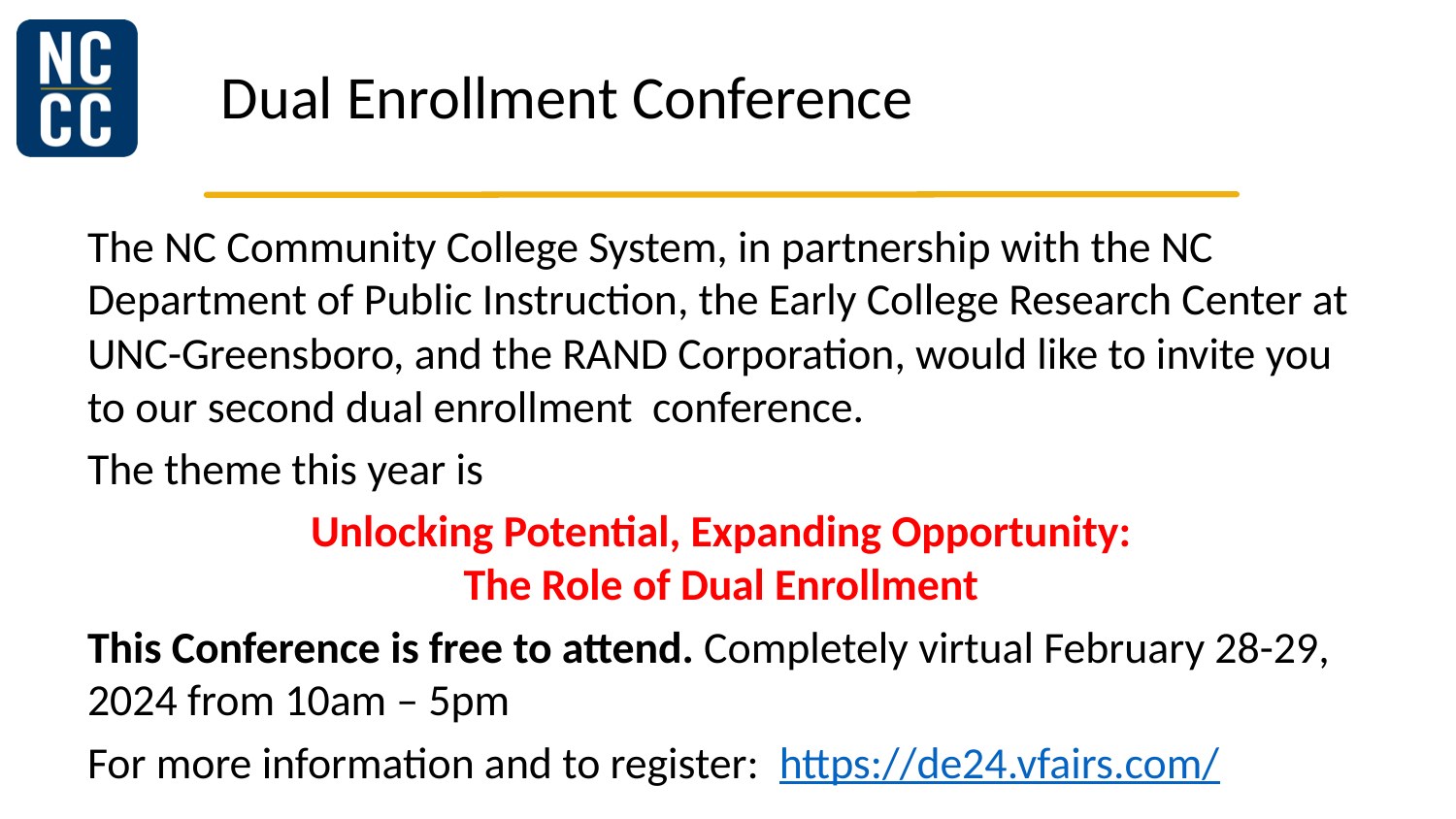

# Dual Enrollment Conference
The NC Community College System, in partnership with the NC Department of Public Instruction, the Early College Research Center at UNC-Greensboro, and the RAND Corporation, would like to invite you to our second dual enrollment  conference.
The theme this year is
Unlocking Potential, Expanding Opportunity:
The Role of Dual Enrollment
This Conference is free to attend. Completely virtual February 28-29, 2024 from 10am – 5pm
For more information and to register:  https://de24.vfairs.com/